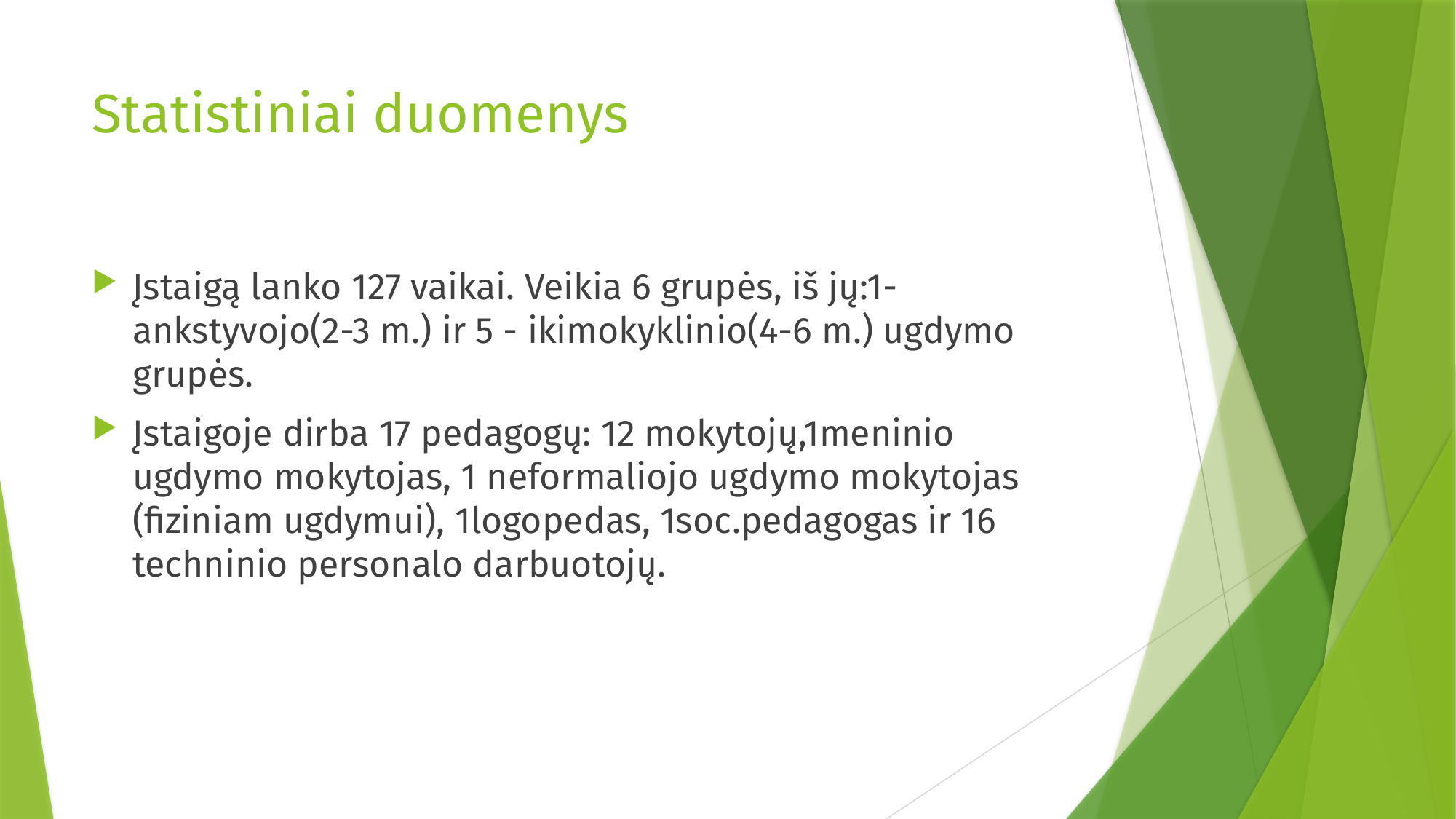

# Statistiniai duomenys
Įstaigą lanko 127 vaikai. Veikia 6 grupės, iš jų:1- ankstyvojo(2-3 m.) ir 5 - ikimokyklinio(4-6 m.) ugdymo grupės.
Įstaigoje dirba 17 pedagogų: 12 mokytojų,1meninio ugdymo mokytojas, 1 neformaliojo ugdymo mokytojas (fiziniam ugdymui), 1logopedas, 1soc.pedagogas ir 16 techninio personalo darbuotojų.